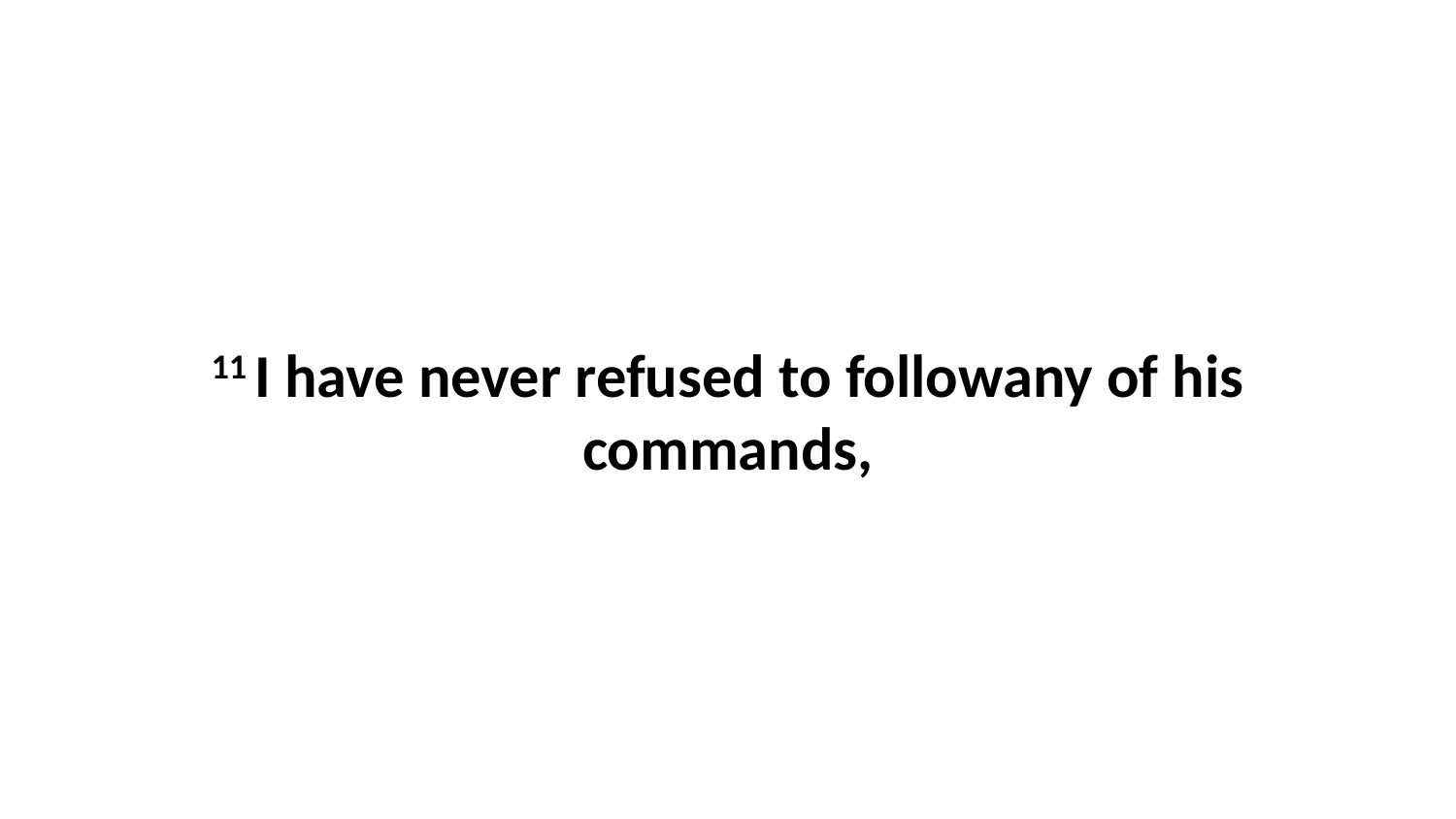

11 I have never refused to followany of his commands,